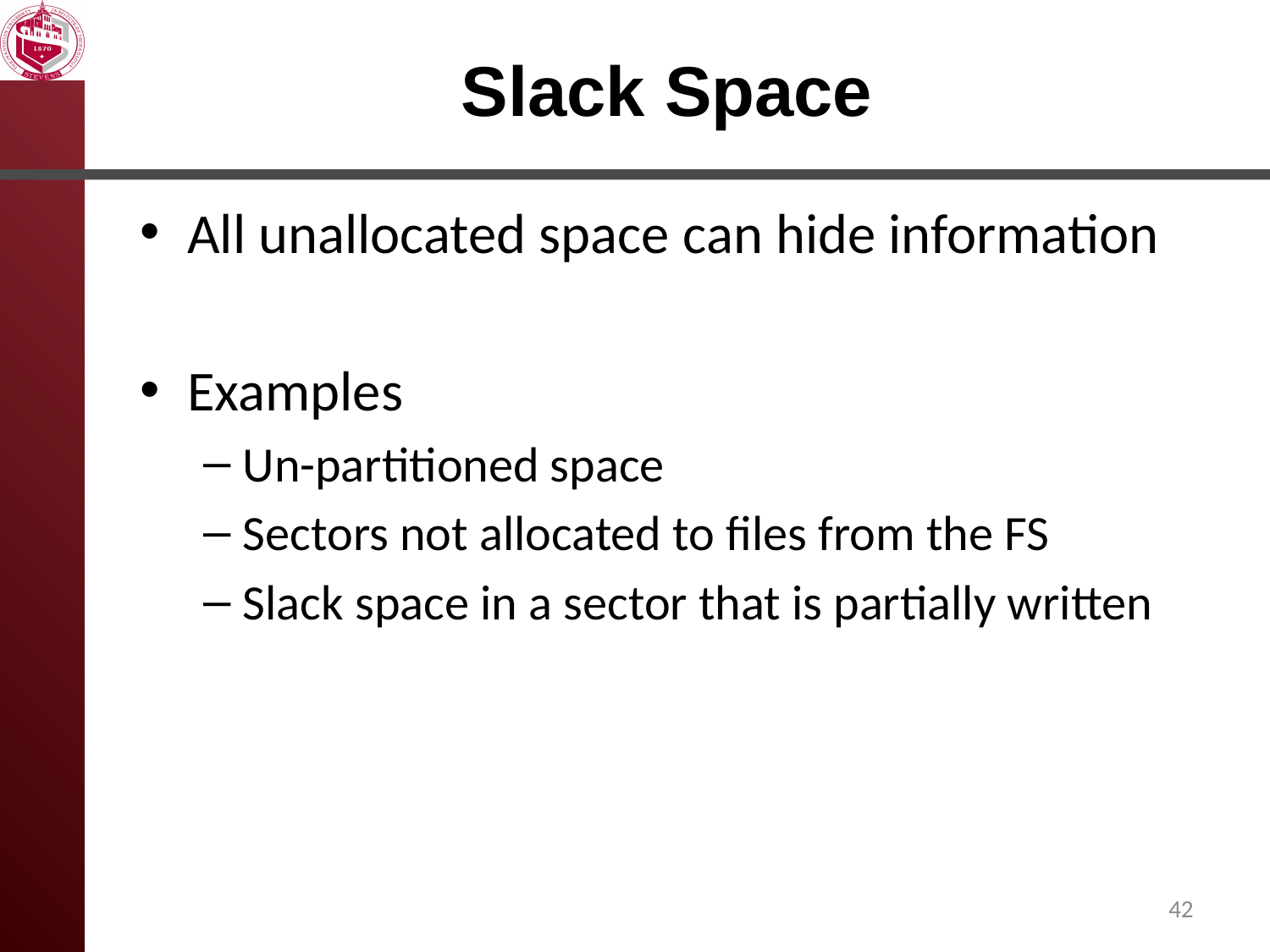

# Slack Space
All unallocated space can hide information

Examples
Un-partitioned space
Sectors not allocated to files from the FS
Slack space in a sector that is partially written
42